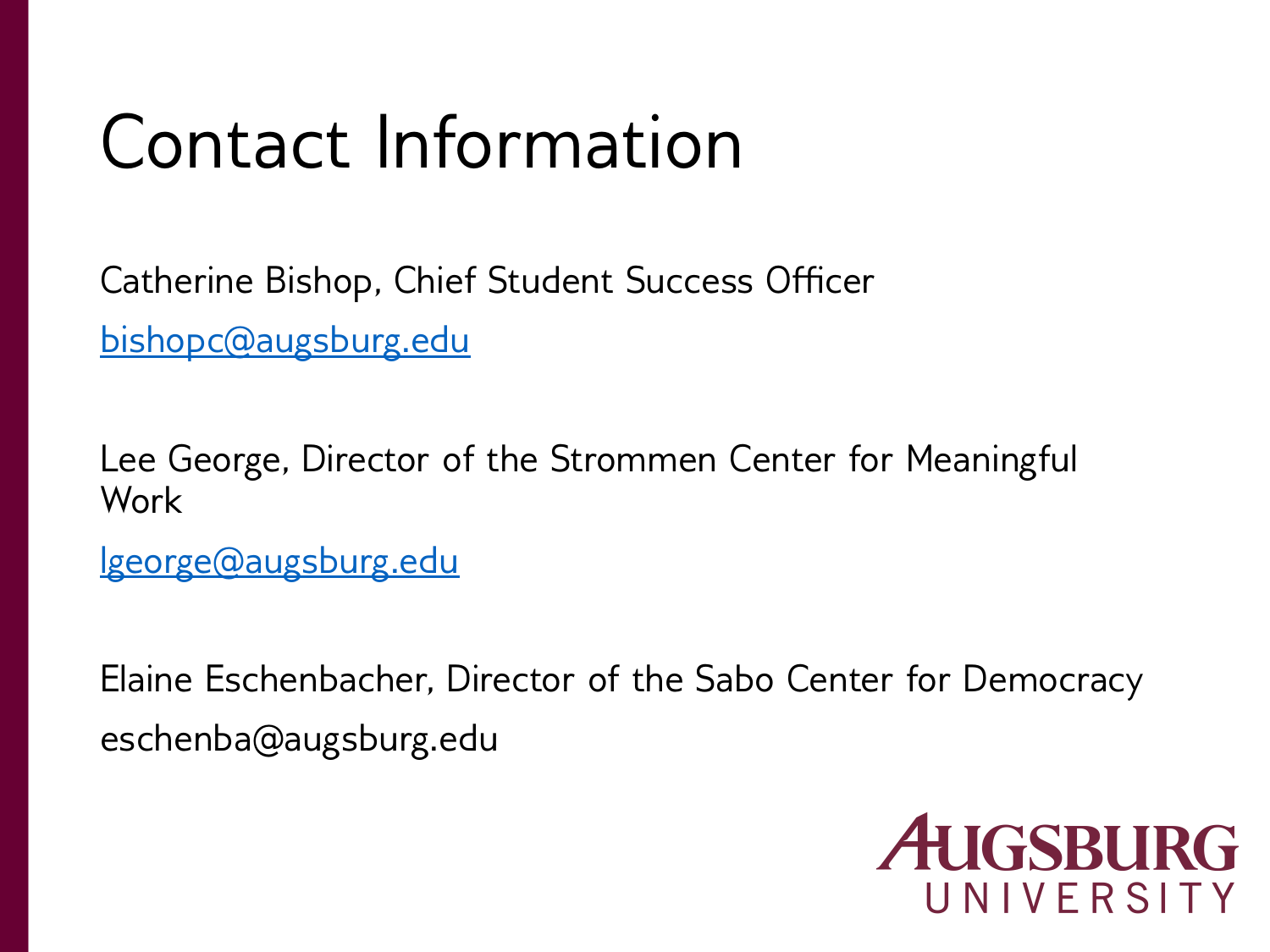

# Contact Information
Catherine Bishop, Chief Student Success Officer
bishopc@augsburg.edu

Lee George, Director of the Strommen Center for Meaningful Work
lgeorge@augsburg.edu

Elaine Eschenbacher, Director of the Sabo Center for Democracy
eschenba@augsburg.edu